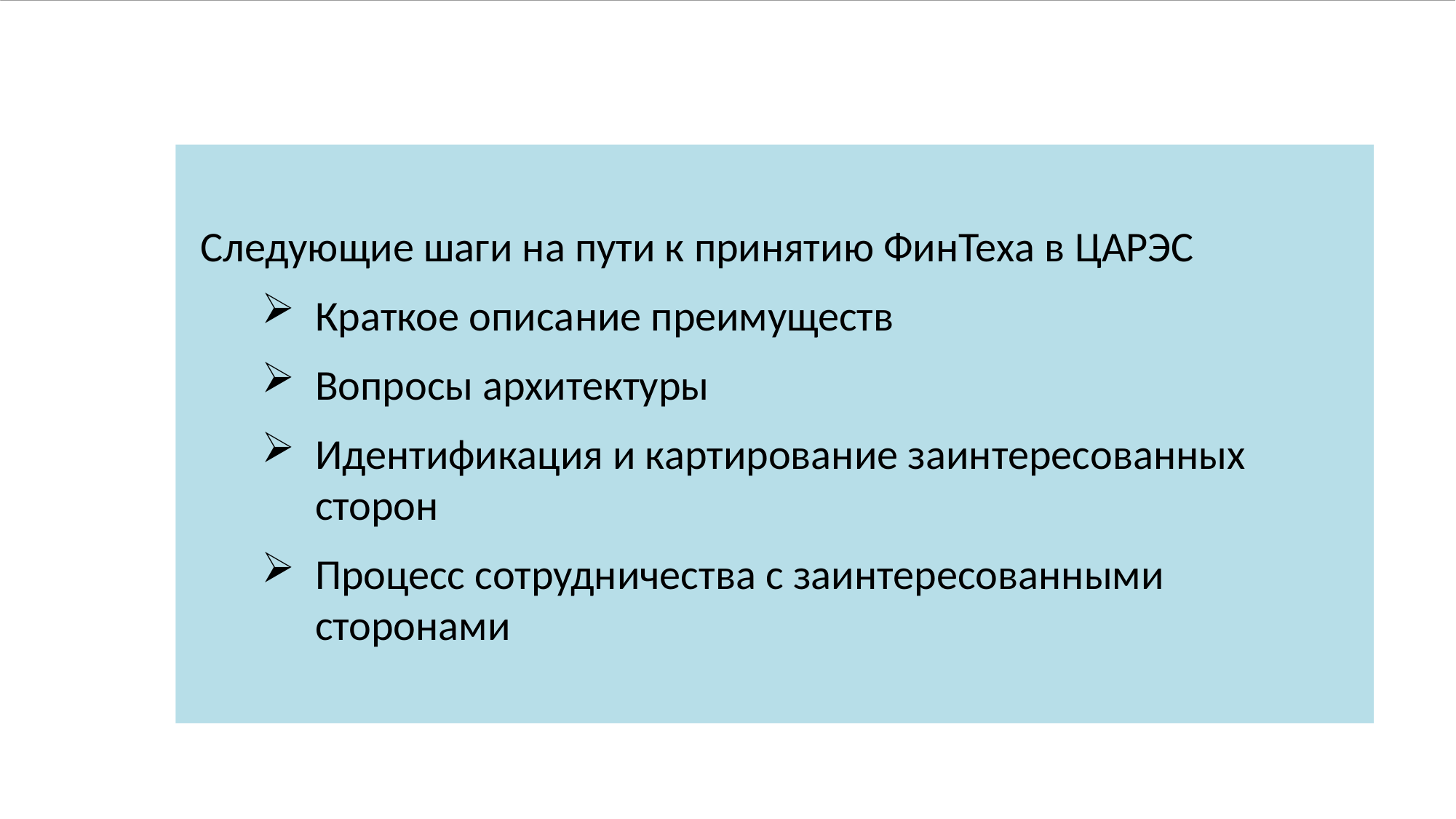

Следующие шаги на пути к принятию ФинТеха в ЦАРЭС
Краткое описание преимуществ
Вопросы архитектуры
Идентификация и картирование заинтересованных сторон
Процесс сотрудничества с заинтересованными сторонами